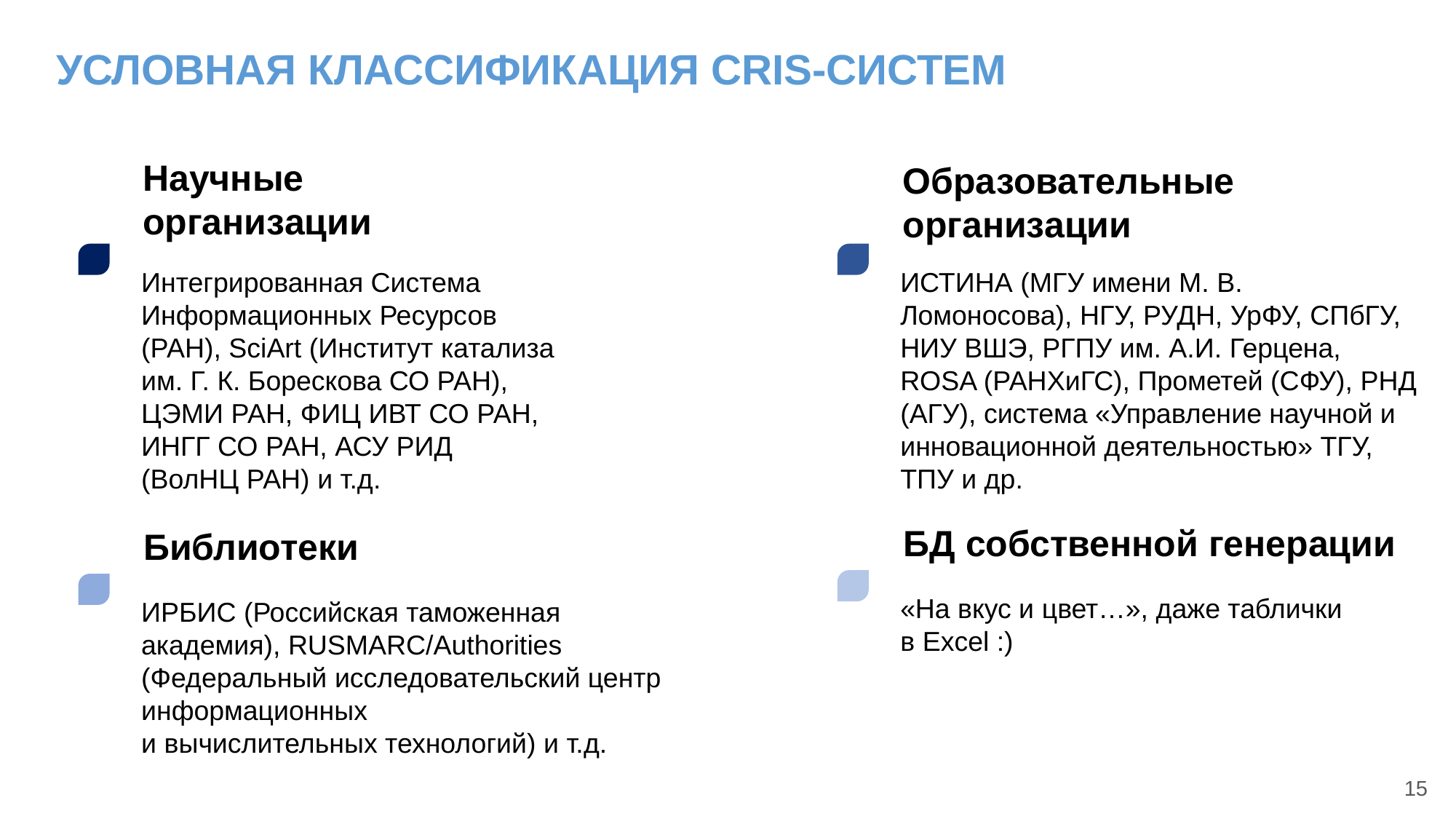

УСЛОВНАЯ КЛАССИФИКАЦИЯ CRIS-СИСТЕМ
Научные
организации
Образовательные
организации

Интегрированная Система Информационных Ресурсов (РАН), SciArt (Институт катализа им. Г. К. Борескова СО РАН), ЦЭМИ РАН, ФИЦ ИВТ СО РАН, ИНГГ СО РАН, АСУ РИД
(ВолНЦ РАН) и т.д.

ИСТИНА (МГУ имени М. В. Ломоносова), НГУ, РУДН, УрФУ, СПбГУ, НИУ ВШЭ, РГПУ им. А.И. Герцена, ROSA (РАНХиГС), Прометей (СФУ), РНД (АГУ), система «Управление научной и инновационной деятельностью» ТГУ, ТПУ и др.
БД собственной генерации
Библиотеки

«На вкус и цвет…», даже таблички в Excel :)
ИРБИС (Российская таможенная академия), RUSMARC/Authorities (Федеральный исследовательский центр информационных
и вычислительных технологий) и т.д.
15